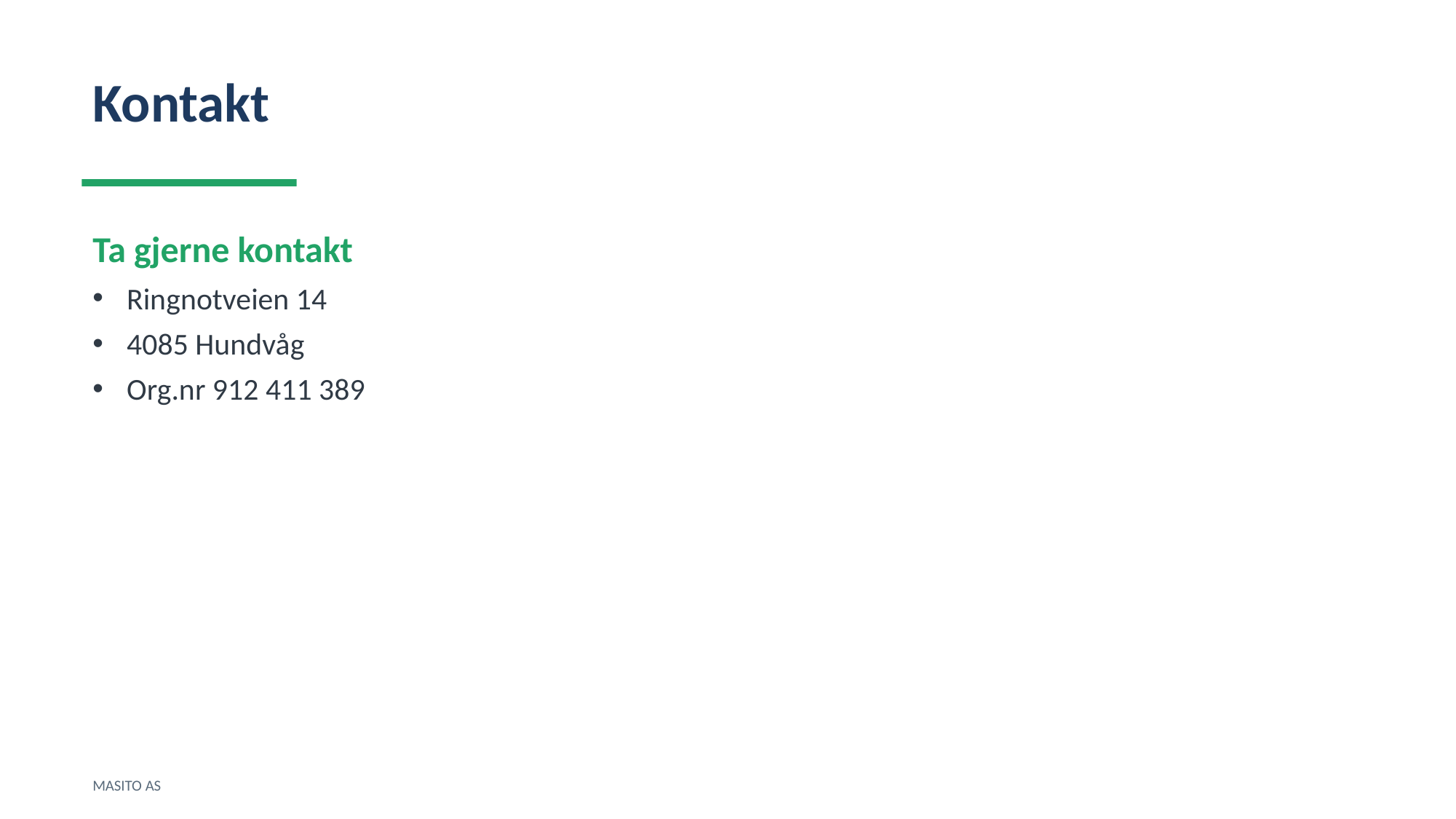

Kontakt

Ta gjerne kontakt
Ringnotveien 14
4085 Hundvåg
Org.nr 912 411 389
MASITO AS